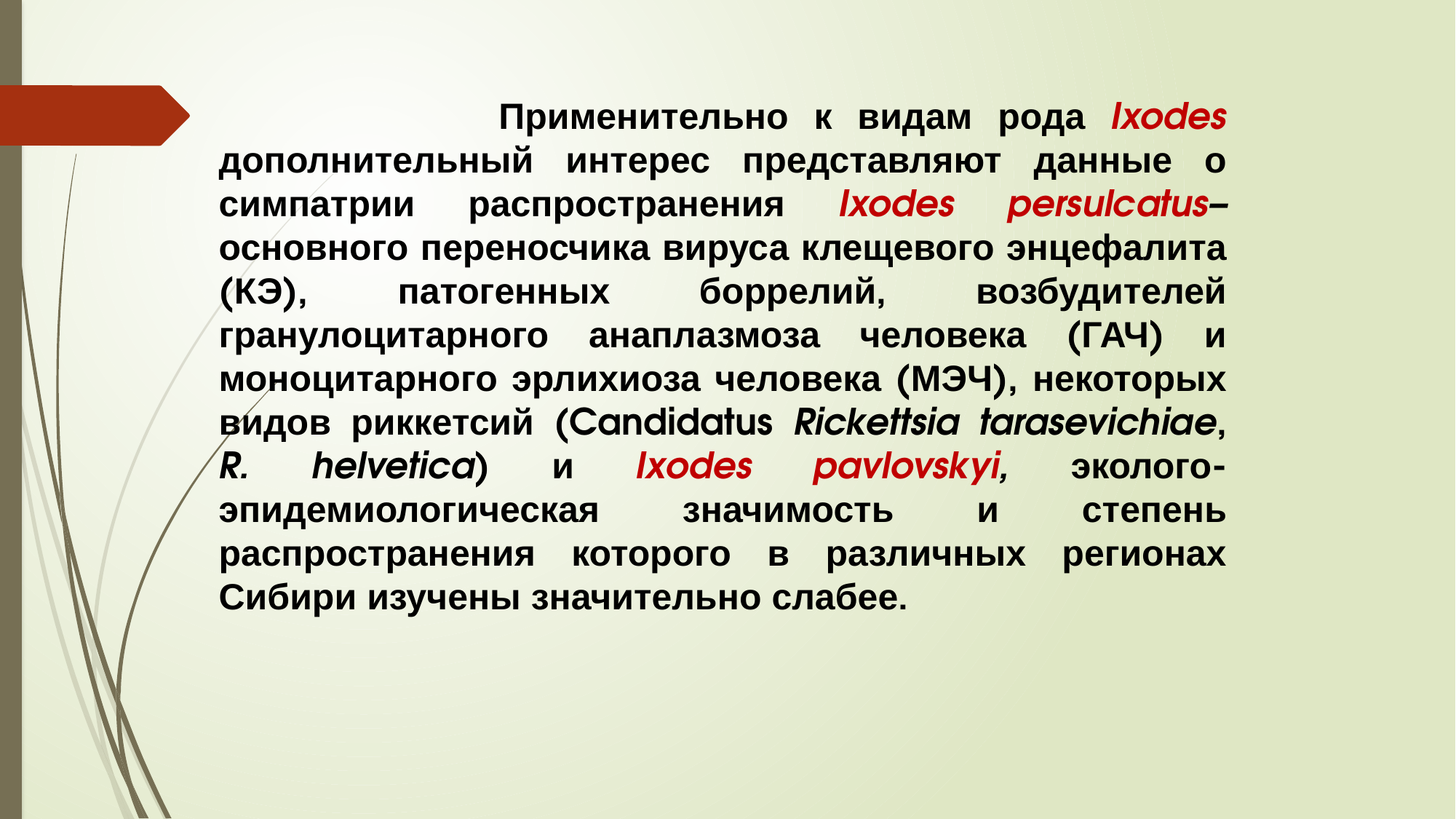

Применительно к видам рода Ixodes дополнительный интерес представляют данные о симпатрии распространения Ixodes persulcatus–основного переносчика вируса клещевого энцефалита (КЭ), патогенных боррелий, возбудителей гранулоцитарного анаплазмоза человека (ГАЧ) и моноцитарного эрлихиоза человека (МЭЧ), некоторых видов риккетсий (Candidatus Rickettsia tarasevichiae, R. helvetica) и Ixodes pavlovskyi, эколого-эпидемиологическая значимость и степень распространения которого в различных регионах Сибири изучены значительно слабее.